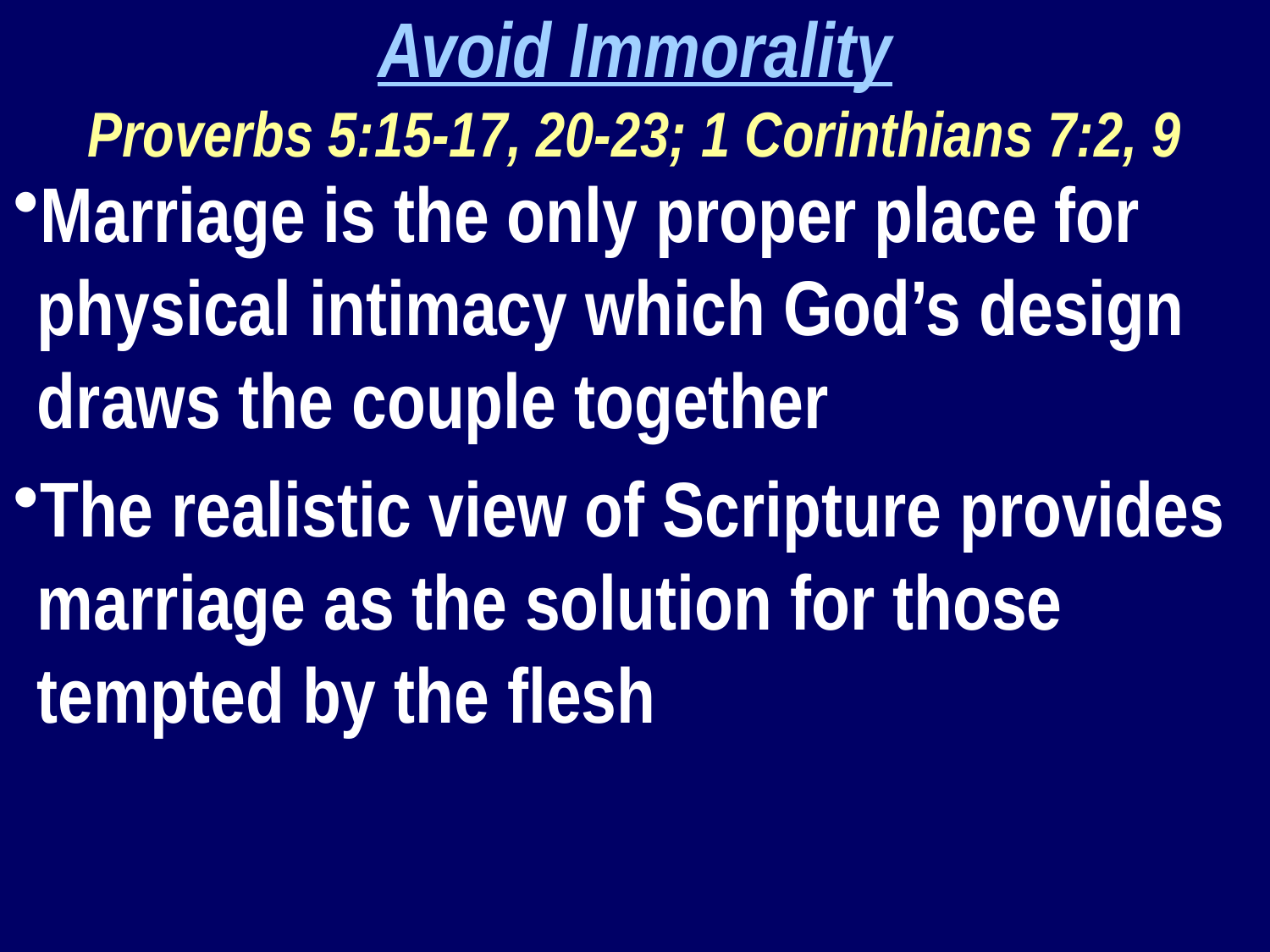

Avoid Immorality
Proverbs 5:15-17, 20-23; 1 Corinthians 7:2, 9
Marriage is the only proper place for physical intimacy which God’s design draws the couple together
The realistic view of Scripture provides marriage as the solution for those tempted by the flesh